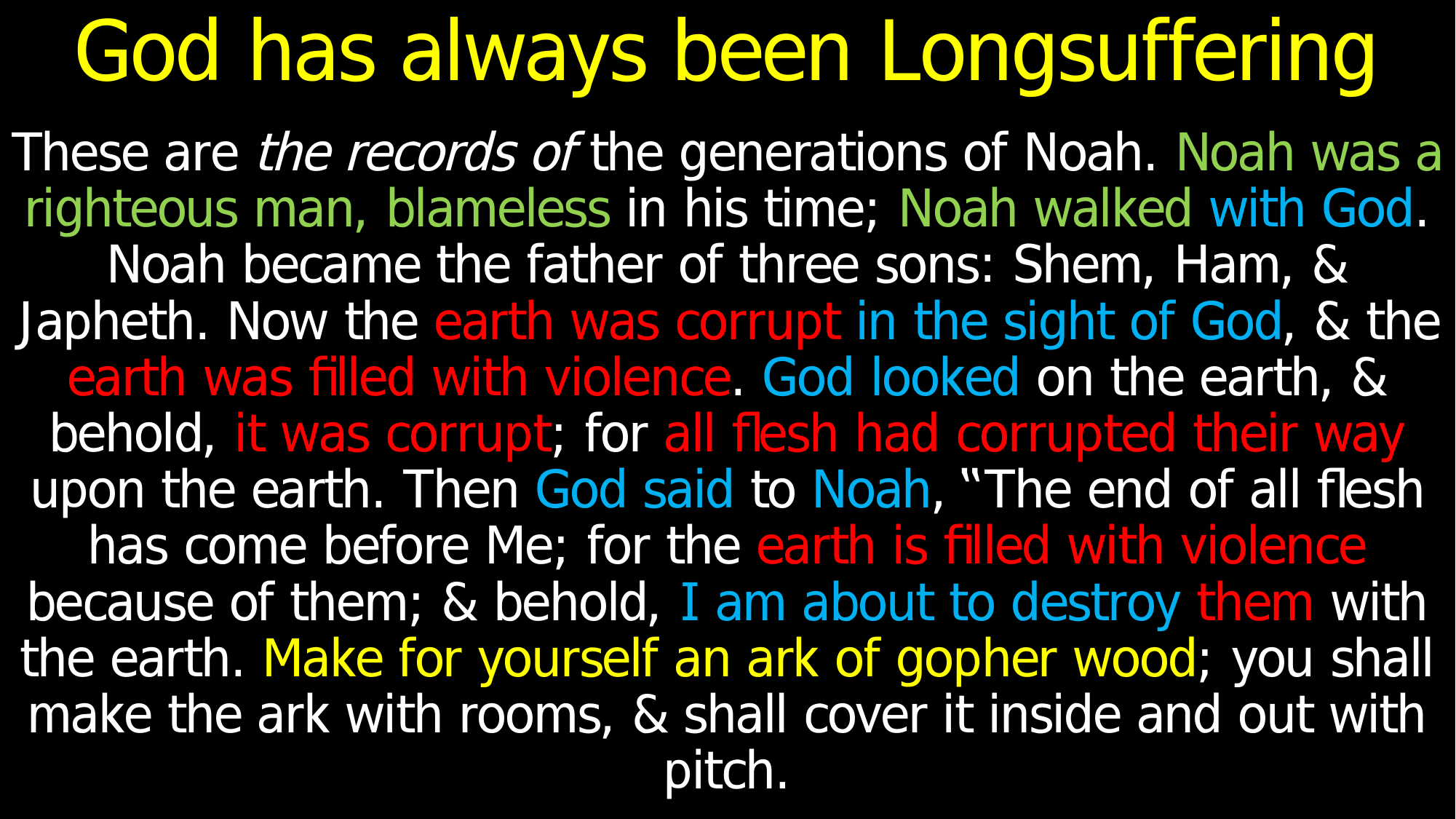

# God has always been Longsuffering
These are the records of the generations of Noah. Noah was a righteous man, blameless in his time; Noah walked with God. Noah became the father of three sons: Shem, Ham, & Japheth. Now the earth was corrupt in the sight of God, & the earth was filled with violence. God looked on the earth, & behold, it was corrupt; for all flesh had corrupted their way upon the earth. Then God said to Noah, “The end of all flesh has come before Me; for the earth is filled with violence because of them; & behold, I am about to destroy them with the earth. Make for yourself an ark of gopher wood; you shall make the ark with rooms, & shall cover it inside and out with pitch.